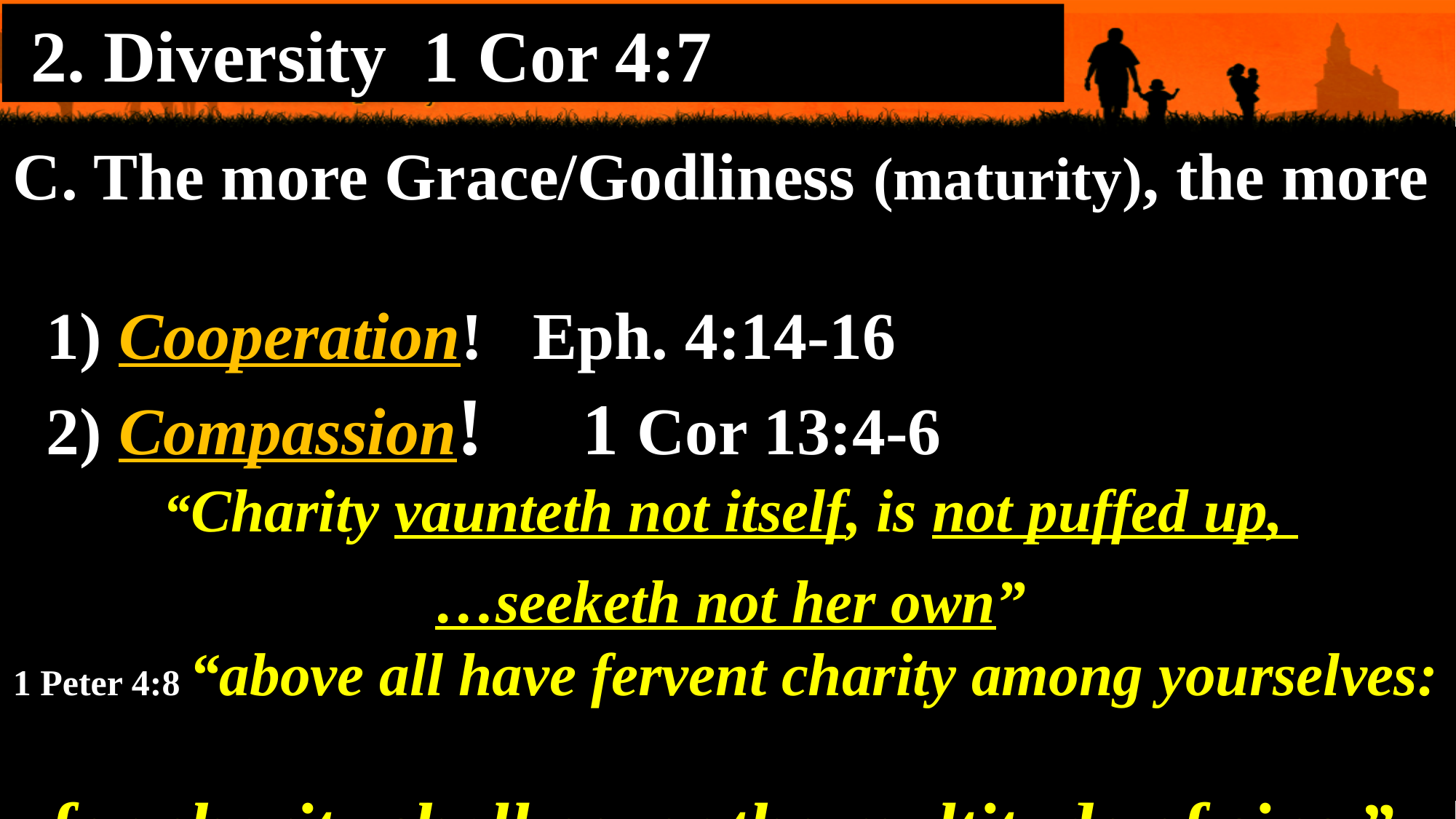

2. Diversity  1 Cor 4:7
C. The more Grace/Godliness (maturity), the more
  1) Cooperation!   Eph. 4:14-16
  2) Compassion!     1 Cor 13:4-6
“Charity vaunteth not itself, is not puffed up,
…seeketh not her own”
1 Peter 4:8 “above all have fervent charity among yourselves:
  for charity shall cover the multitude of sins.”